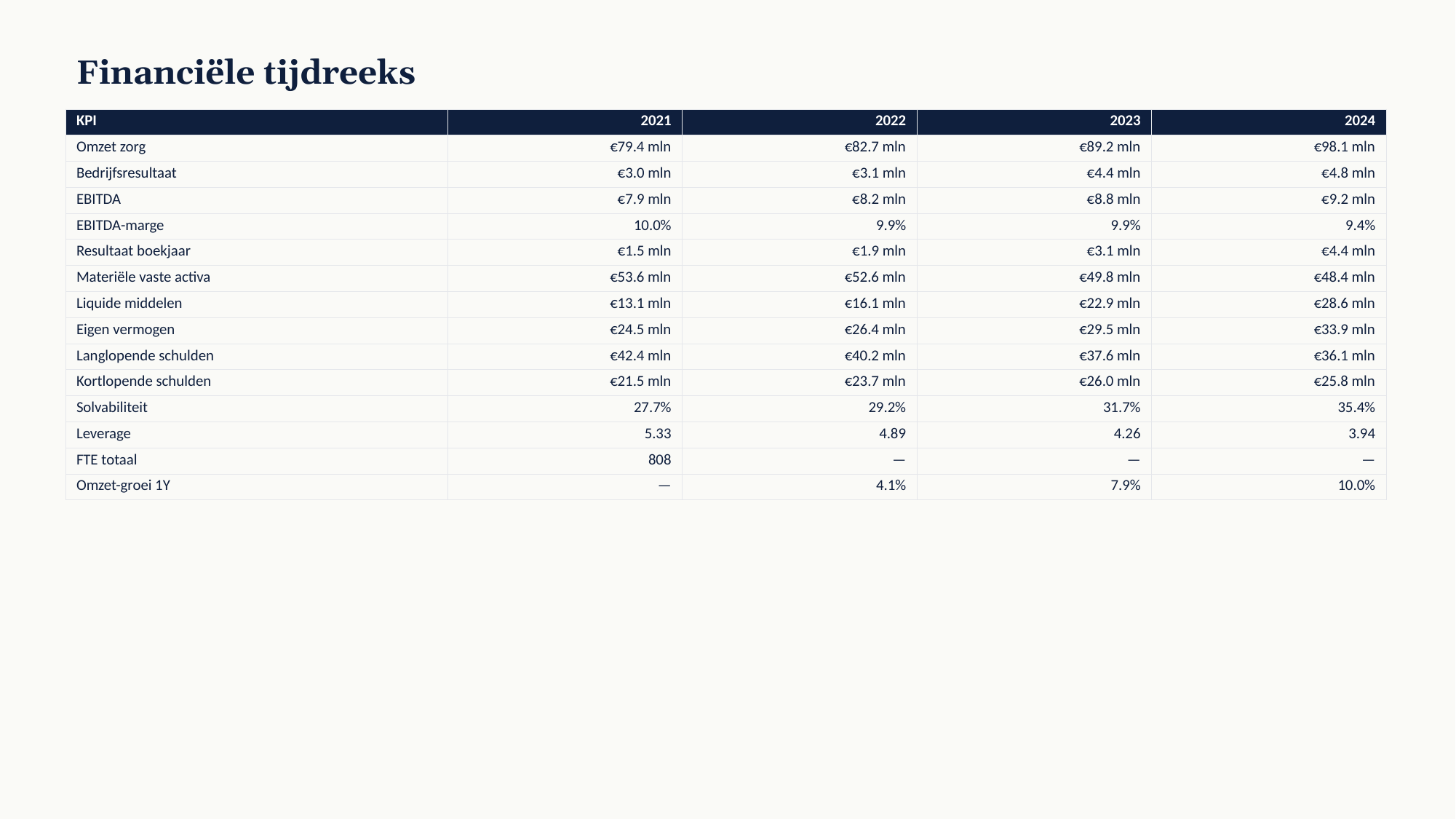

Financiële tijdreeks
| KPI | 2021 | 2022 | 2023 | 2024 |
| --- | --- | --- | --- | --- |
| Omzet zorg | €79.4 mln | €82.7 mln | €89.2 mln | €98.1 mln |
| Bedrijfsresultaat | €3.0 mln | €3.1 mln | €4.4 mln | €4.8 mln |
| EBITDA | €7.9 mln | €8.2 mln | €8.8 mln | €9.2 mln |
| EBITDA-marge | 10.0% | 9.9% | 9.9% | 9.4% |
| Resultaat boekjaar | €1.5 mln | €1.9 mln | €3.1 mln | €4.4 mln |
| Materiële vaste activa | €53.6 mln | €52.6 mln | €49.8 mln | €48.4 mln |
| Liquide middelen | €13.1 mln | €16.1 mln | €22.9 mln | €28.6 mln |
| Eigen vermogen | €24.5 mln | €26.4 mln | €29.5 mln | €33.9 mln |
| Langlopende schulden | €42.4 mln | €40.2 mln | €37.6 mln | €36.1 mln |
| Kortlopende schulden | €21.5 mln | €23.7 mln | €26.0 mln | €25.8 mln |
| Solvabiliteit | 27.7% | 29.2% | 31.7% | 35.4% |
| Leverage | 5.33 | 4.89 | 4.26 | 3.94 |
| FTE totaal | 808 | — | — | — |
| Omzet-groei 1Y | — | 4.1% | 7.9% | 10.0% |